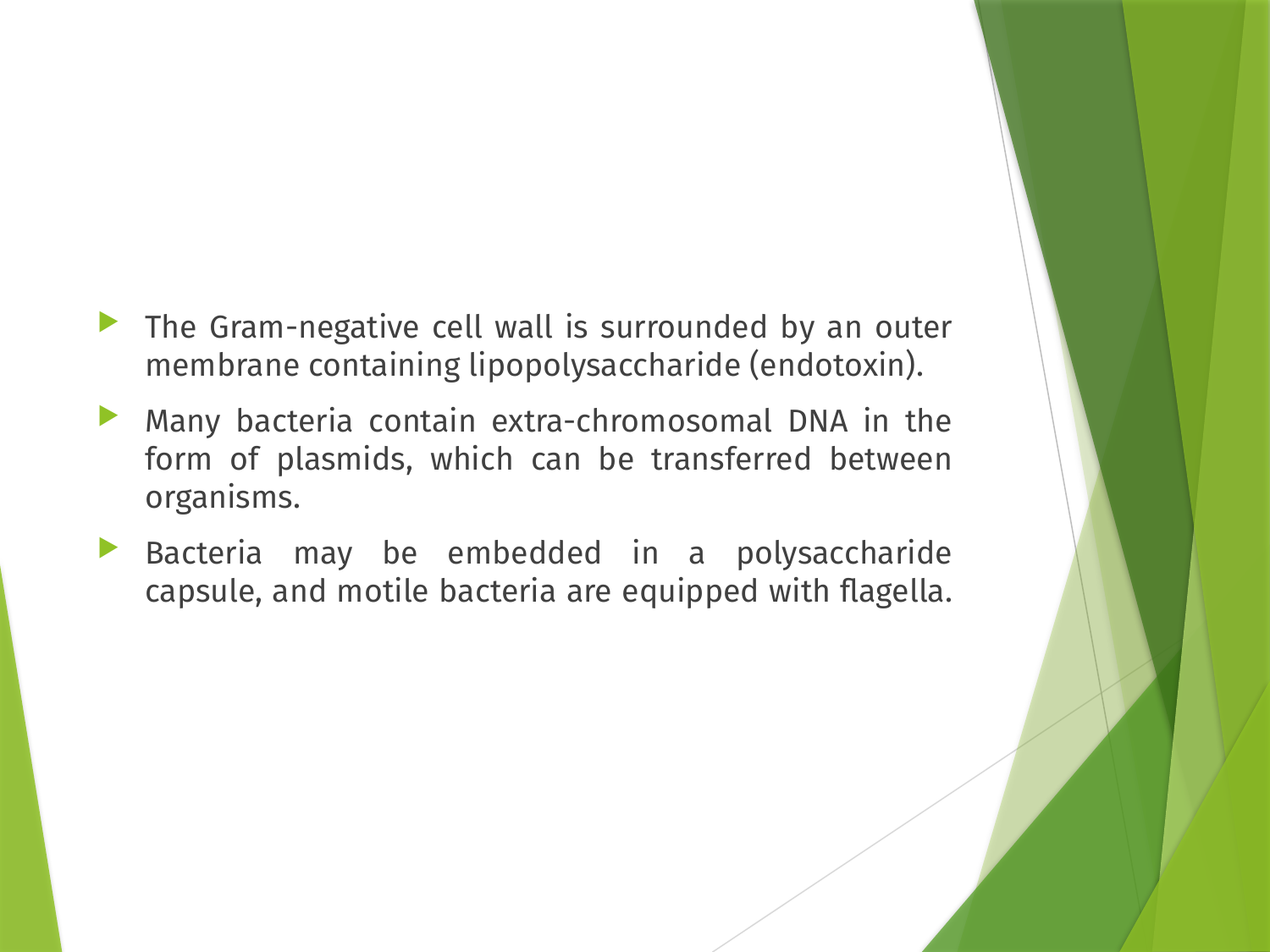

#
The Gram-negative cell wall is surrounded by an outer membrane containing lipopolysaccharide (endotoxin).
Many bacteria contain extra-chromosomal DNA in the form of plasmids, which can be transferred between organisms.
Bacteria may be embedded in a polysaccharide capsule, and motile bacteria are equipped with flagella.